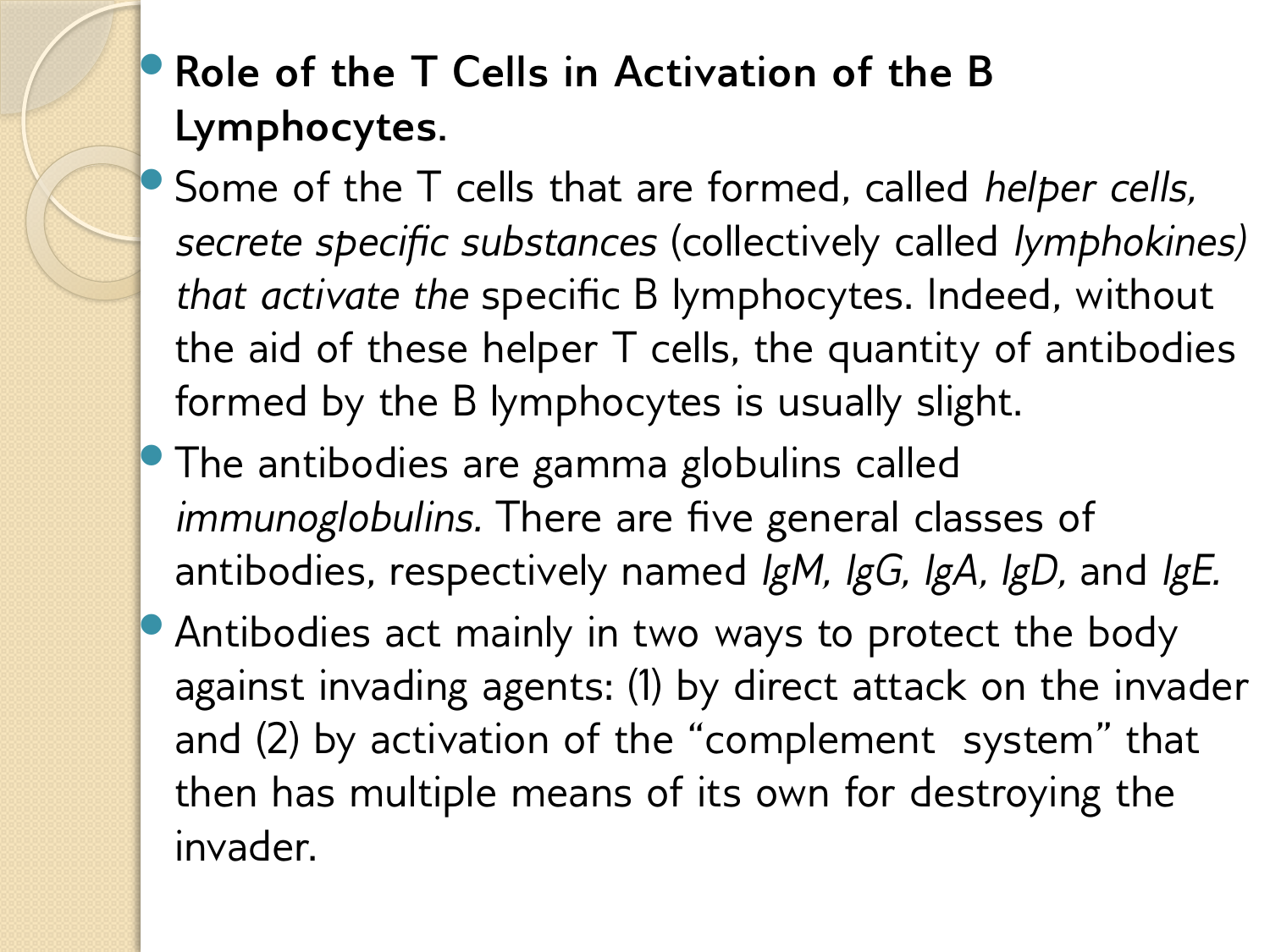

Role of the T Cells in Activation of the B Lymphocytes.
Some of the T cells that are formed, called helper cells, secrete specific substances (collectively called lymphokines) that activate the specific B lymphocytes. Indeed, without the aid of these helper T cells, the quantity of antibodies formed by the B lymphocytes is usually slight.
The antibodies are gamma globulins called immunoglobulins. There are five general classes of antibodies, respectively named IgM, IgG, IgA, IgD, and IgE.
Antibodies act mainly in two ways to protect the body against invading agents: (1) by direct attack on the invader and (2) by activation of the “complement  system” that then has multiple means of its own for destroying the invader.
#